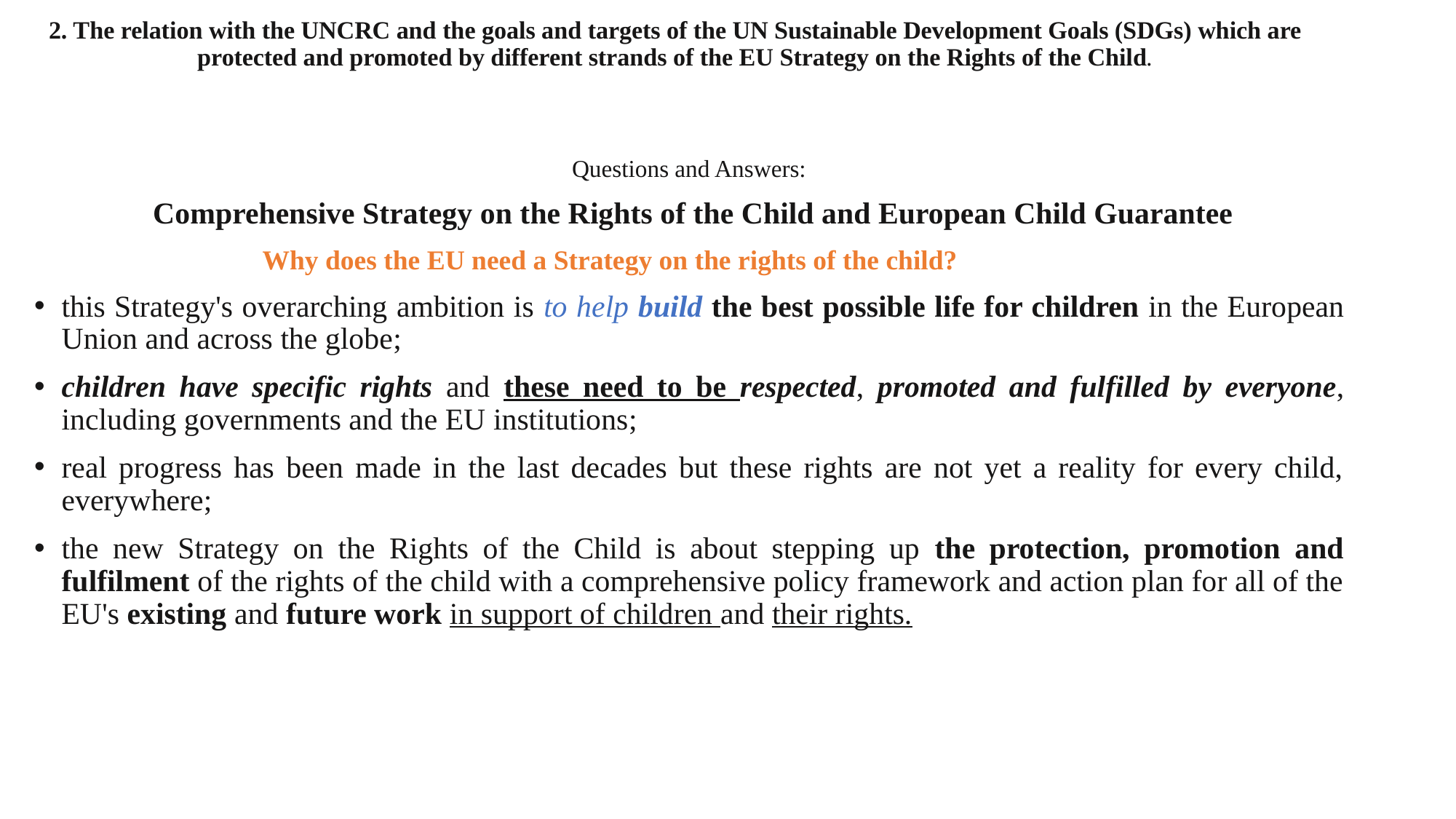

# 2. The relation with the UNCRC and the goals and targets of the UN Sustainable Development Goals (SDGs) which are protected and promoted by different strands of the EU Strategy on the Rights of the Child.

Questions and Answers:
 Comprehensive Strategy on the Rights of the Child and European Child Guarantee
                                 Why does the EU need a Strategy on the rights of the child?
this Strategy's overarching ambition is to help build the best possible life for children in the European Union and across the globe;
children have specific rights and these need to be respected, promoted and fulfilled by everyone, including governments and the EU institutions;
real progress has been made in the last decades but these rights are not yet a reality for every child, everywhere;
the new Strategy on the Rights of the Child is about stepping up the protection, promotion and fulfilment of the rights of the child with a comprehensive policy framework and action plan for all of the EU's existing and future work in support of children and their rights.